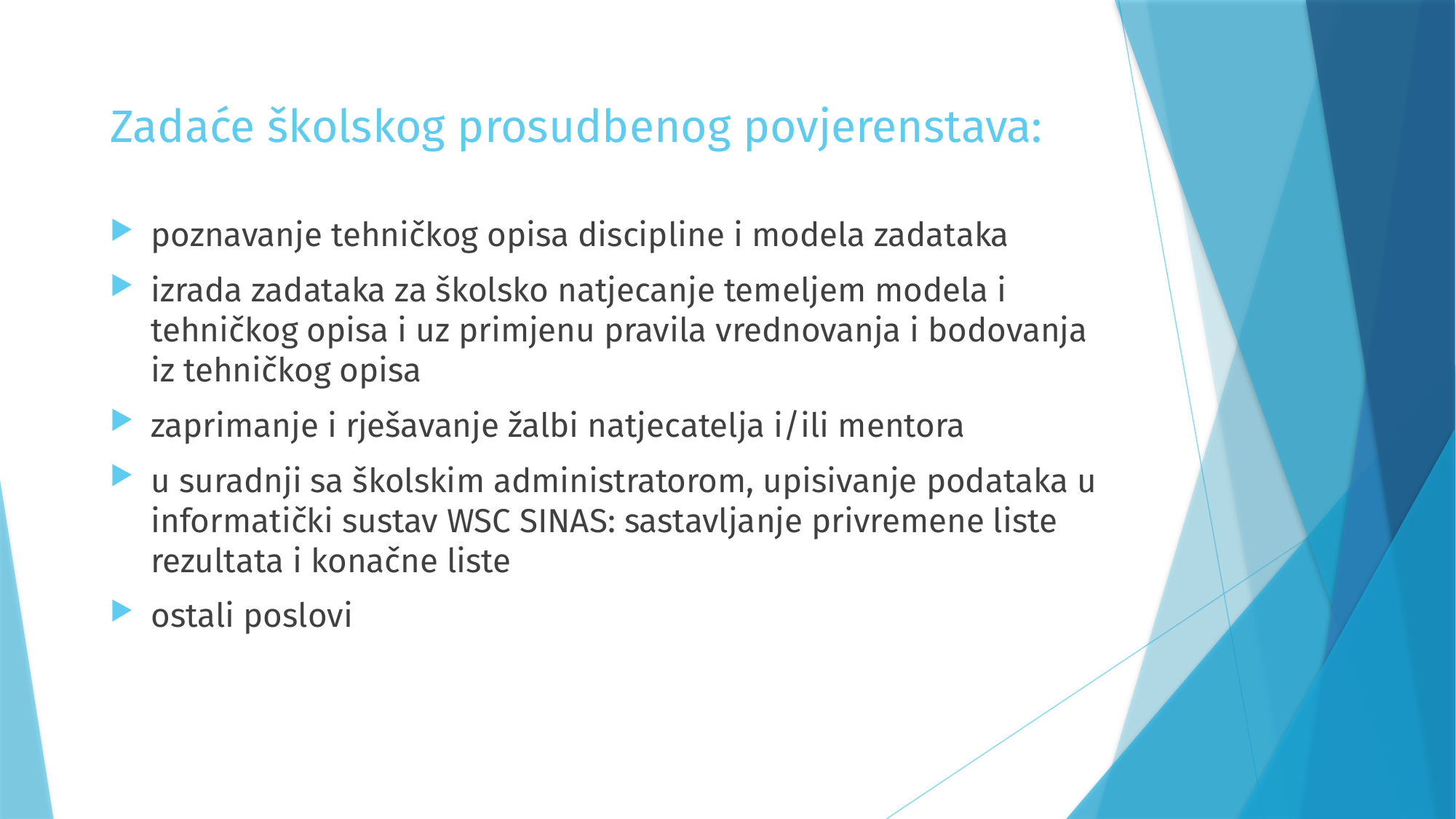

Zadaće školskog prosudbenog povjerenstava:
poznavanje tehničkog opisa discipline i modela zadataka
izrada zadataka za školsko natjecanje temeljem modela i tehničkog opisa i uz primjenu pravila vrednovanja i bodovanja iz tehničkog opisa
zaprimanje i rješavanje žalbi natjecatelja i/ili mentora
u suradnji sa školskim administratorom, upisivanje podataka u informatički sustav WSC SINAS: sastavljanje privremene liste rezultata i konačne liste
ostali poslovi